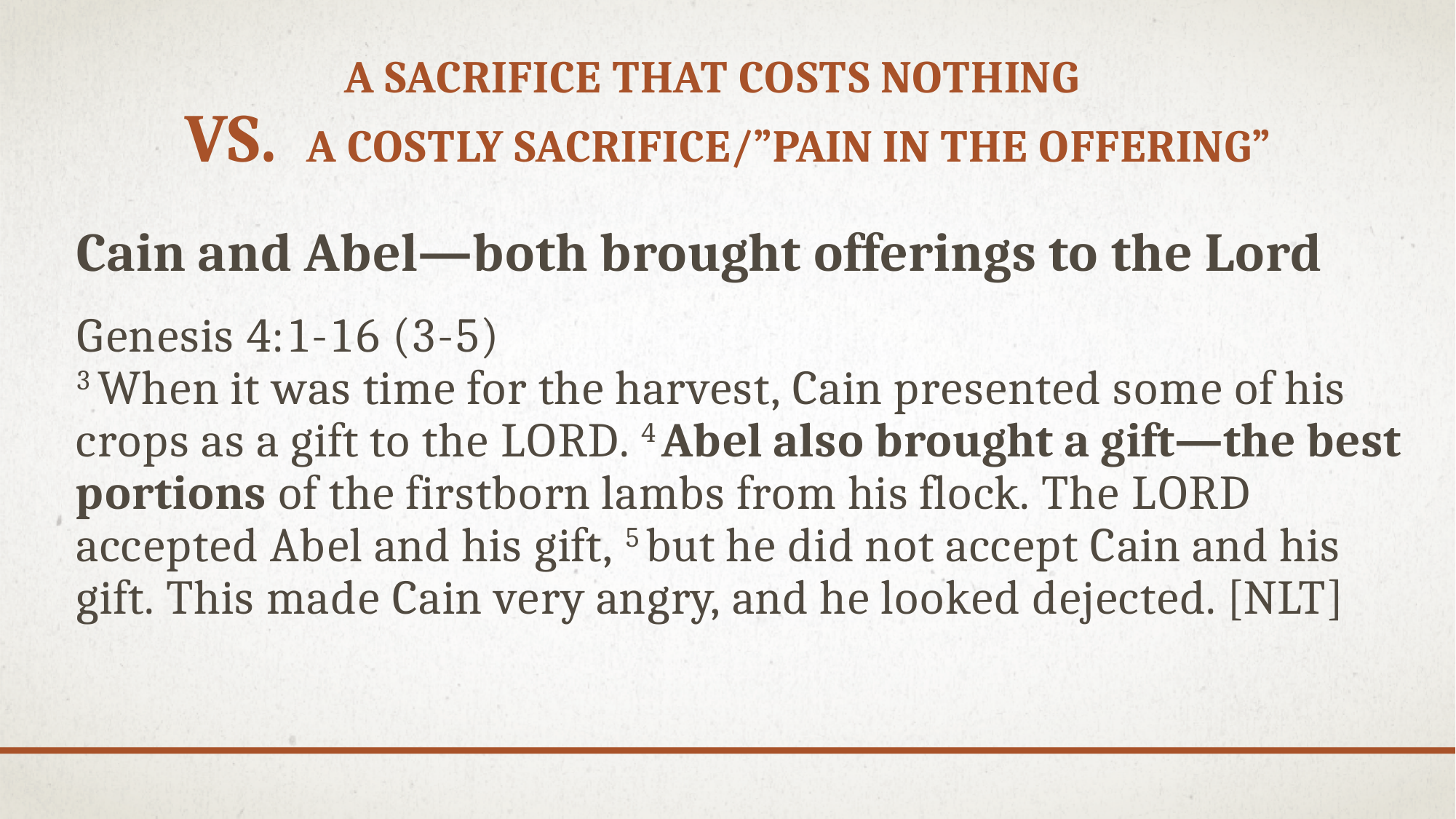

# A sacrifice that costs nothing vs.   a costly sacrifice/”pain in the offering”
Cain and Abel—both brought offerings to the Lord
Genesis 4:1-16 (3-5)
3 When it was time for the harvest, Cain presented some of his crops as a gift to the Lord. 4 Abel also brought a gift—the best portions of the firstborn lambs from his flock. The Lord accepted Abel and his gift, 5 but he did not accept Cain and his gift. This made Cain very angry, and he looked dejected. [NLT]